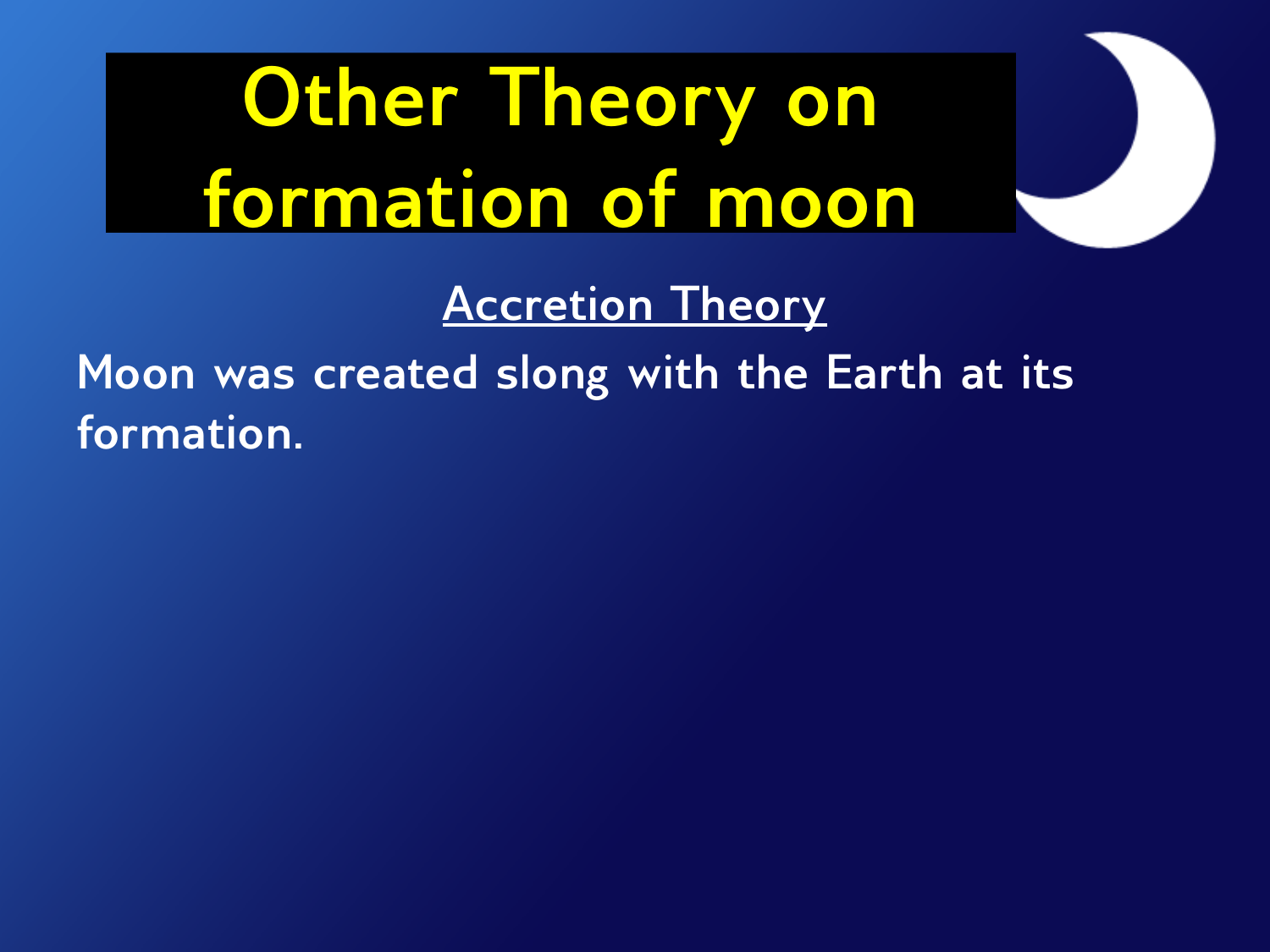

# Other Theory on formation of moon
Accretion Theory
Moon was created slong with the Earth at its formation.